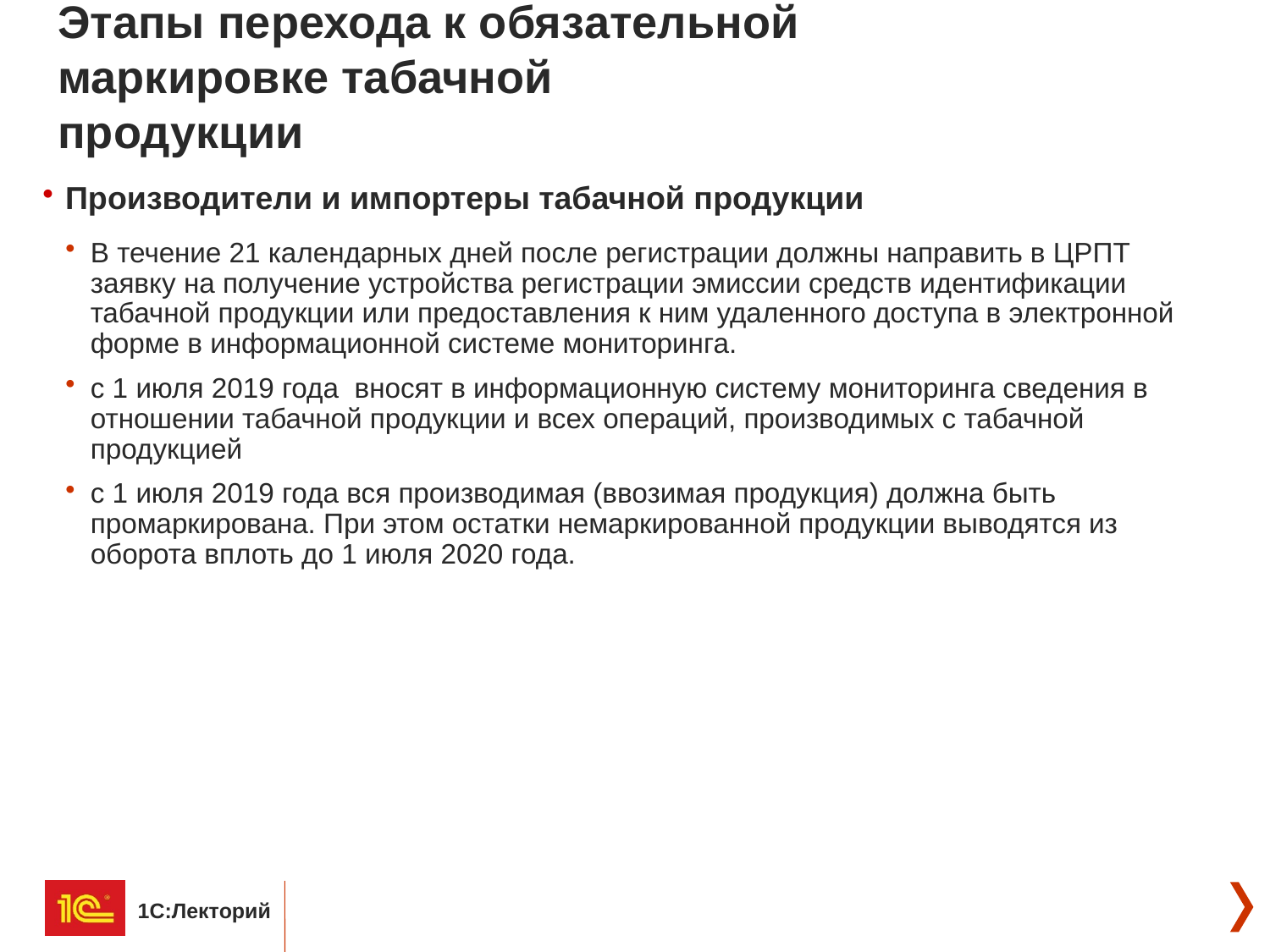

# Этапы перехода к обязательной маркировке табачной продукции
Производители и импортеры табачной продукции
В течение 21 календарных дней после регистрации должны направить в ЦРПТ заявку на получение устройства регистрации эмиссии средств идентификации табачной продукции или предоставления к ним удаленного доступа в электронной форме в информационной системе мониторинга.
с 1 июля 2019 года  вносят в информационную систему мониторинга сведения в отношении табачной продукции и всех операций, производимых с табачной продукцией
с 1 июля 2019 года вся производимая (ввозимая продукция) должна быть промаркирована. При этом остатки немаркированной продукции выводятся из оборота вплоть до 1 июля 2020 года.